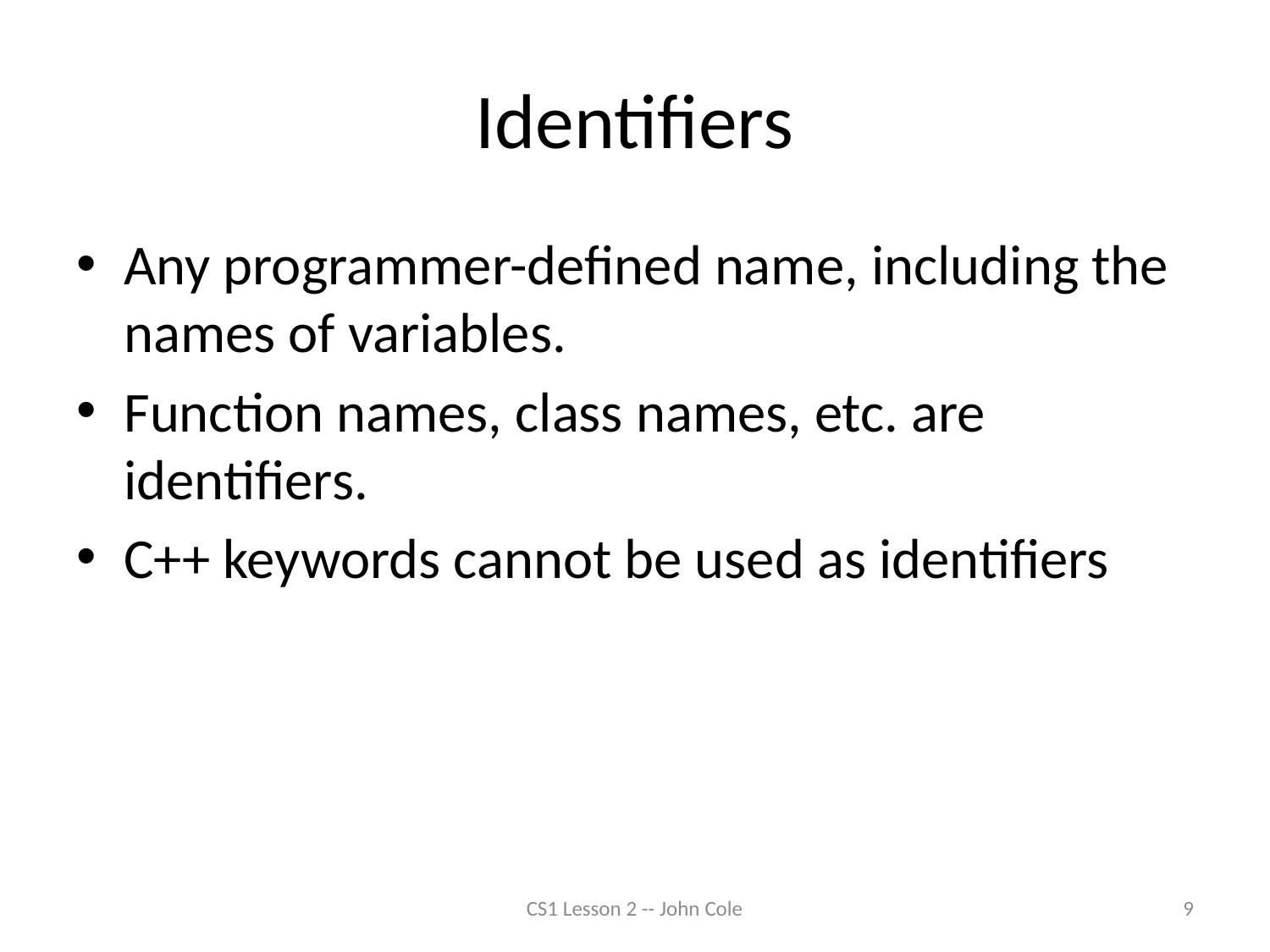

# Identifiers
Any programmer-defined name, including the names of variables.
Function names, class names, etc. are identifiers.
C++ keywords cannot be used as identifiers
CS1 Lesson 2 -- John Cole
9